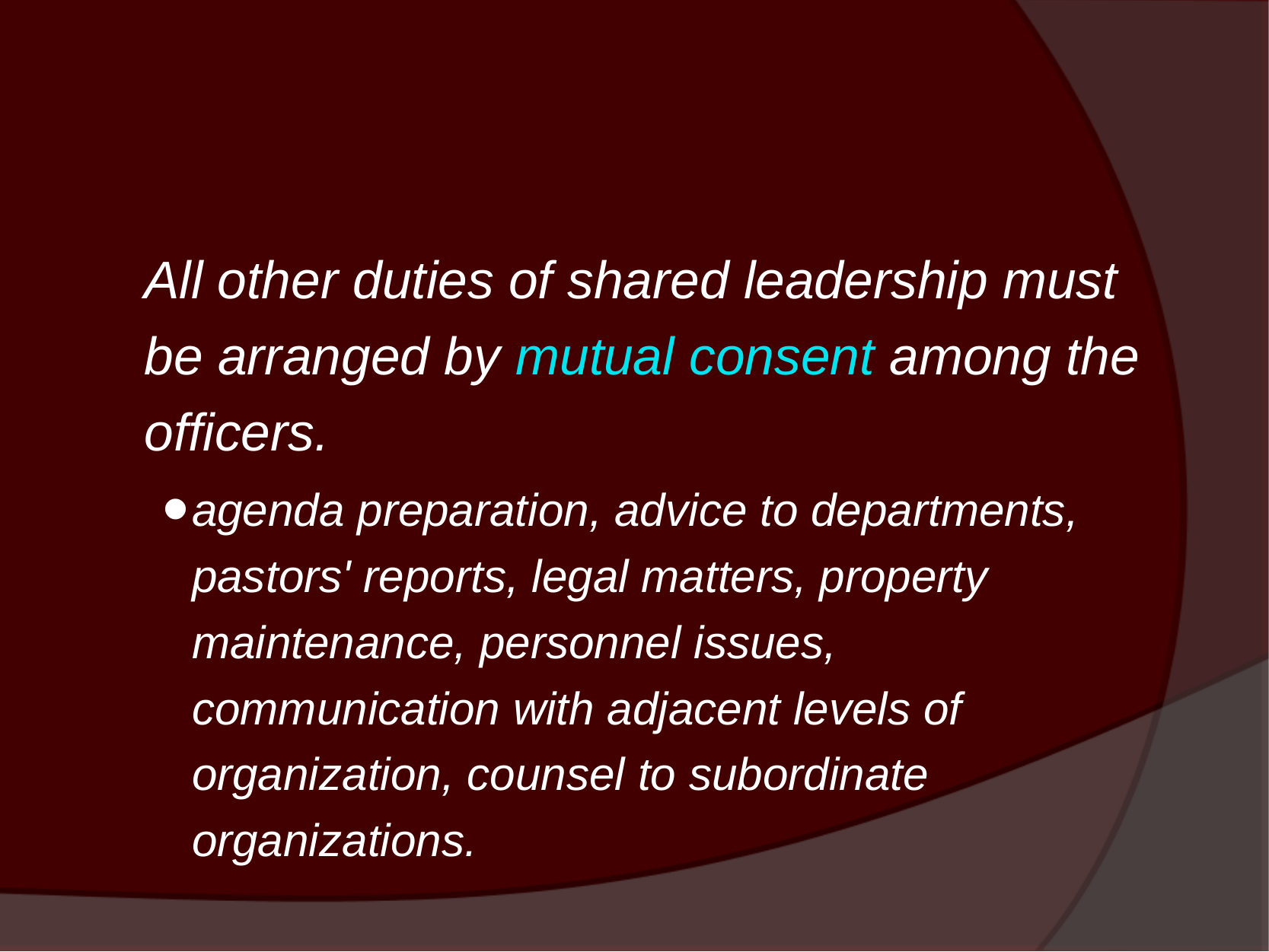

All other duties of shared leadership must be arranged by mutual consent among the officers.
agenda preparation, advice to departments, pastors' reports, legal matters, property maintenance, personnel issues, communication with adjacent levels of organization, counsel to subordinate organizations.